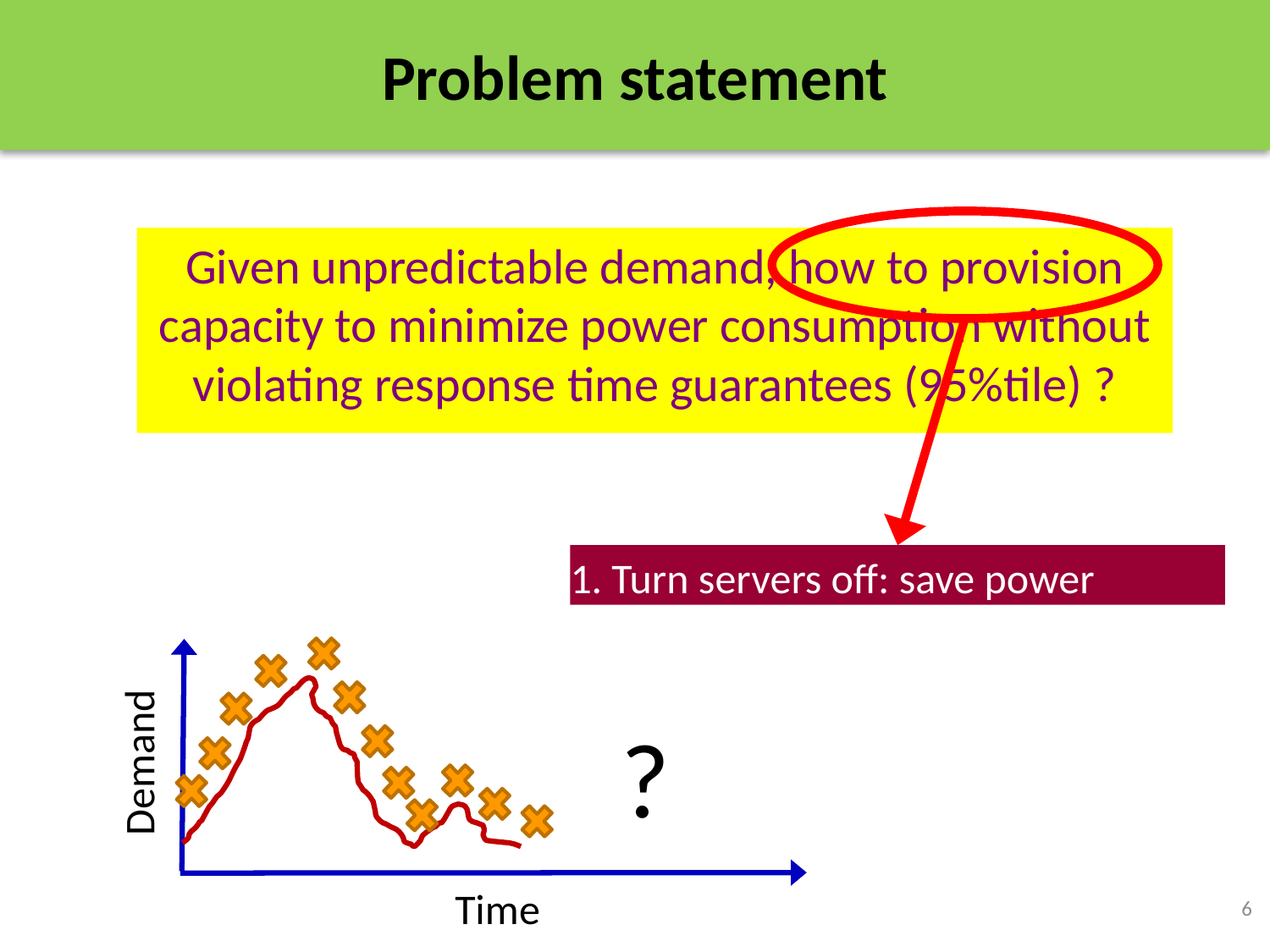

Problem statement

Given unpredictable demand, how to provision capacity to minimize power consumption without violating response time guarantees (95%tile) ?
 Turn servers off: save power
 Release VMs: save rental cost
 Repurpose: additional work done

?

Demand

Time
6